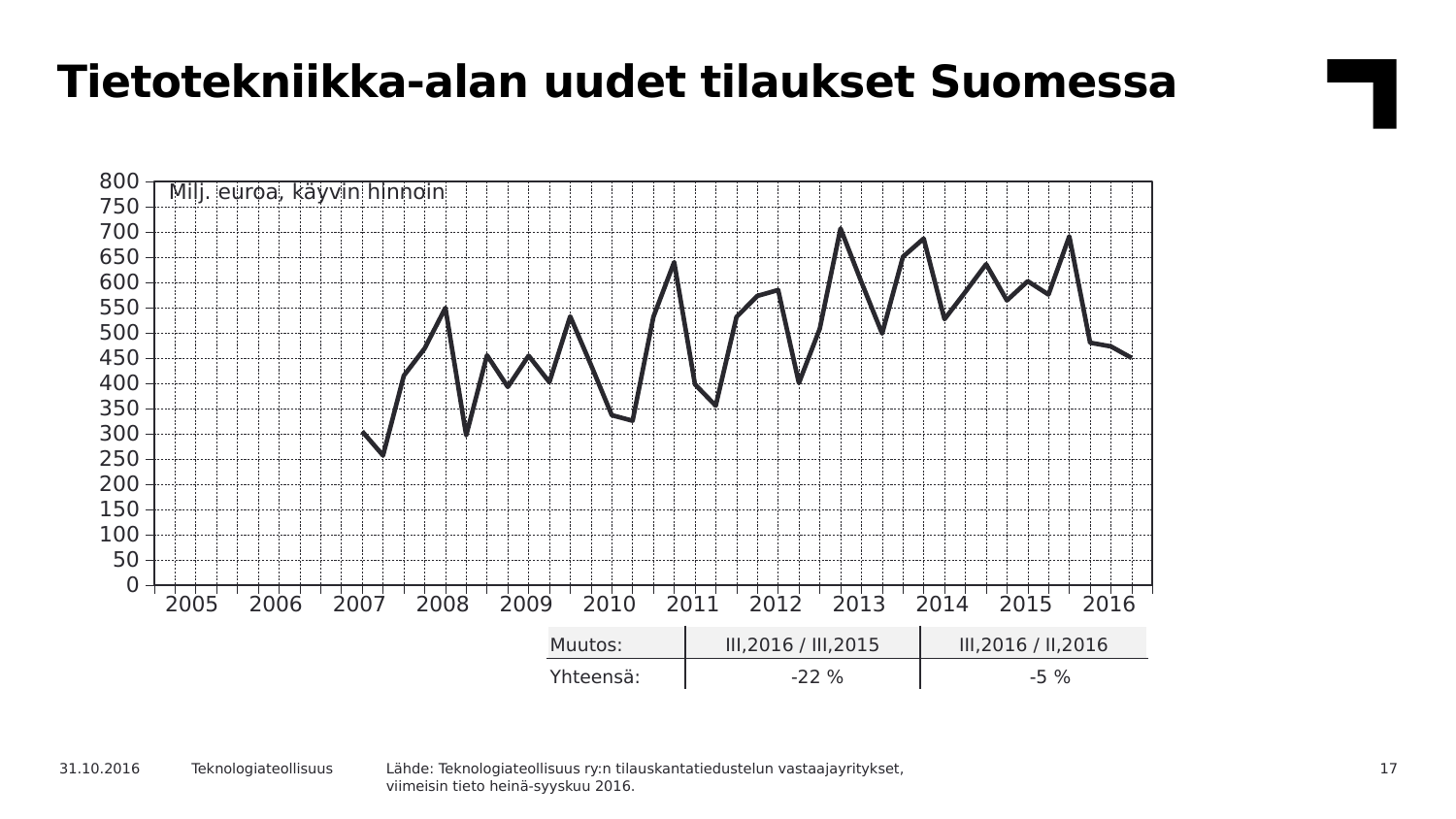

Tietotekniikka-alan uudet tilaukset Suomessa

### Chart

| Category | Yhteensä |
|---|---|
| 2004,IV | None |
| 2005,I | None |
|  | None |
|  | None |
|  | None |
| 2006,I | None |
|  | None |
|  | None |
|  | None |
| 2007,I | None |
|  | 304.6 |
|  | 256.9 |
|  | 415.2 |
| 2008,I | 469.0 |
|  | 549.6 |
|  | 296.7 |
|  | 455.5 |
| 2009,I | 392.8 |
|  | 454.8 |
|  | 402.3 |
|  | 532.7 |
| 2010,I | 436.3 |
|  | 336.7 |
|  | 325.7 |
|  | 531.8 |
| 2011,I | 640.2 |
|  | 397.9 |
|  | 355.5 |
|  | 531.6 |
| 2012,I | 573.2 |
|  | 584.9 |
|  | 400.6 |
|  | 507.9 |
| 2013,I | 706.8 |
|  | 601.1 |
|  | 498.6 |
|  | 650.8 |
| 2014,I | 686.9 |
|  | 527.1 |
|  | 581.1 |
|  | 636.2 |
| 2015,I | 564.4 |
|  | 602.4 |
|  | 576.0 |
|  | 691.4 |
| 2016,I | 480.5 |
Milj. euroa, käyvin hinnoin
| 2005 | 2006 | 2007 | 2008 | 2009 | 2010 | 2011 | 2012 | 2013 | 2014 | 2015 | 2016 |
| --- | --- | --- | --- | --- | --- | --- | --- | --- | --- | --- | --- |
| Muutos: | III,2016 / III,2015 | III,2016 / II,2016 |
| --- | --- | --- |
| Yhteensä: | -22 % | -5 % |
Lähde: Teknologiateollisuus ry:n tilauskantatiedustelun vastaajayritykset,
viimeisin tieto heinä-syyskuu 2016.

31.10.2016
Teknologiateollisuus
17